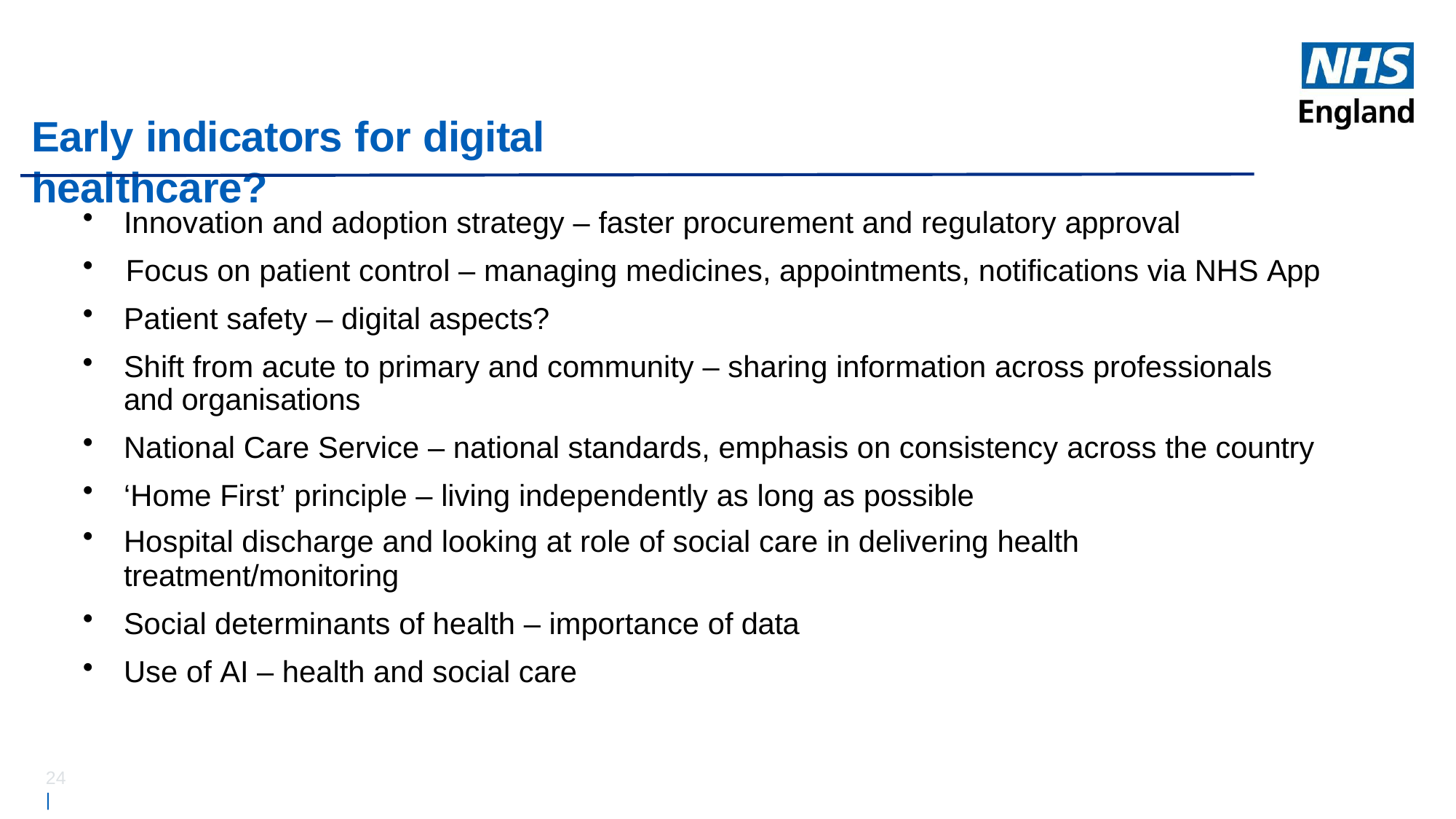

# Early indicators for digital healthcare?

Innovation and adoption strategy – faster procurement and regulatory approval
Focus on patient control – managing medicines, appointments, notifications via NHS App
Patient safety – digital aspects?
Shift from acute to primary and community – sharing information across professionals and organisations
National Care Service – national standards, emphasis on consistency across the country
‘Home First’ principle – living independently as long as possible
Hospital discharge and looking at role of social care in delivering health
treatment/monitoring
Social determinants of health – importance of data
Use of AI – health and social care
24 |